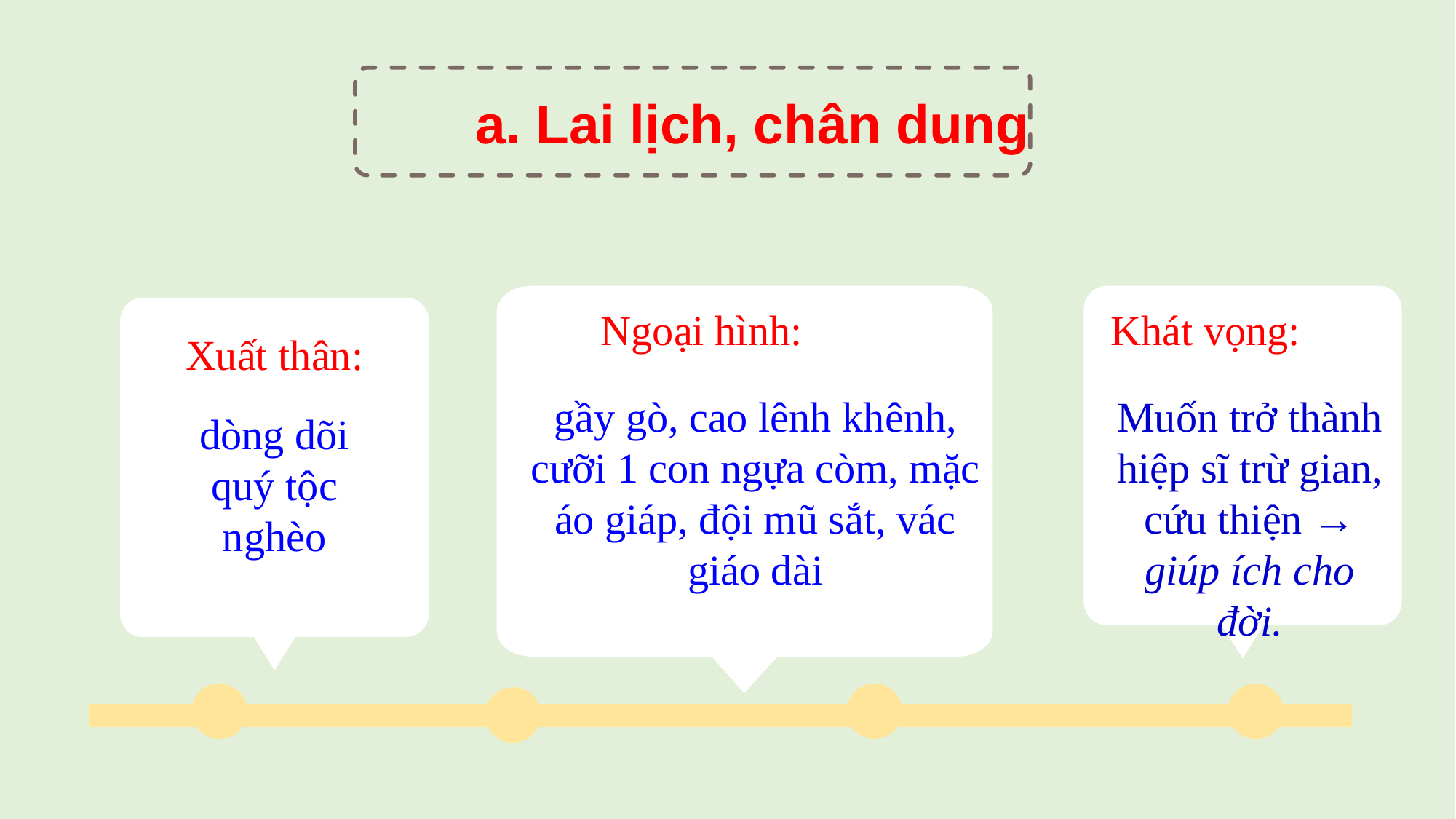

a. Lai lịch, chân dung

Ngoại hình:
Khát vọng:
Xuất thân:
gầy gò, cao lênh khênh, cưỡi 1 con ngựa còm, mặc áo giáp, đội mũ sắt, vác giáo dài
Muốn trở thành hiệp sĩ trừ gian, cứu thiện → giúp ích cho đời.

dòng dõi quý tộc nghèo